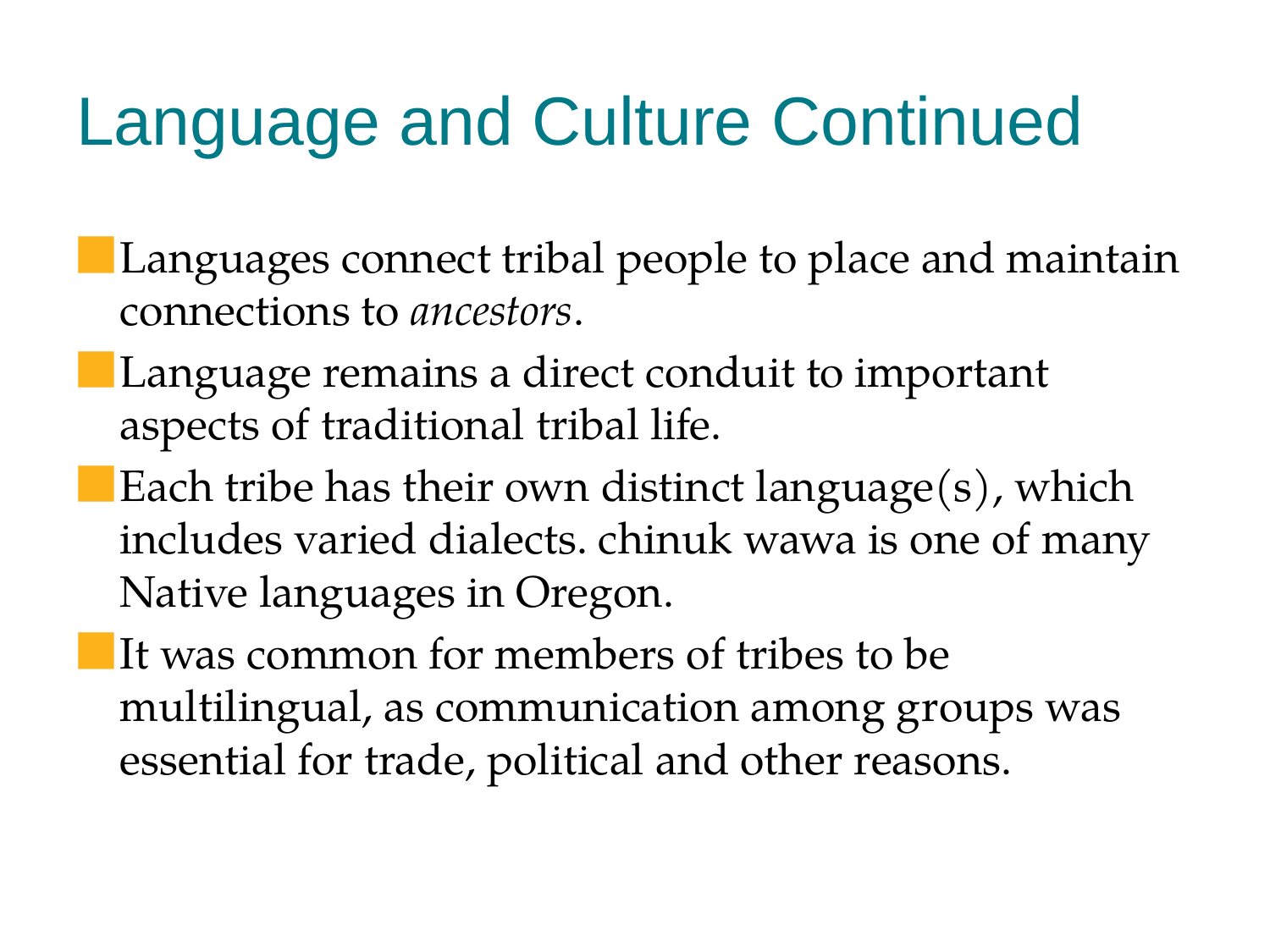

# Language and Culture Continued
Languages connect tribal people to place and maintain connections to ancestors.
Language remains a direct conduit to important aspects of traditional tribal life.
Each tribe has their own distinct language(s), which includes varied dialects. chinuk wawa is one of many Native languages in Oregon.
It was common for members of tribes to be multilingual, as communication among groups was essential for trade, political and other reasons.